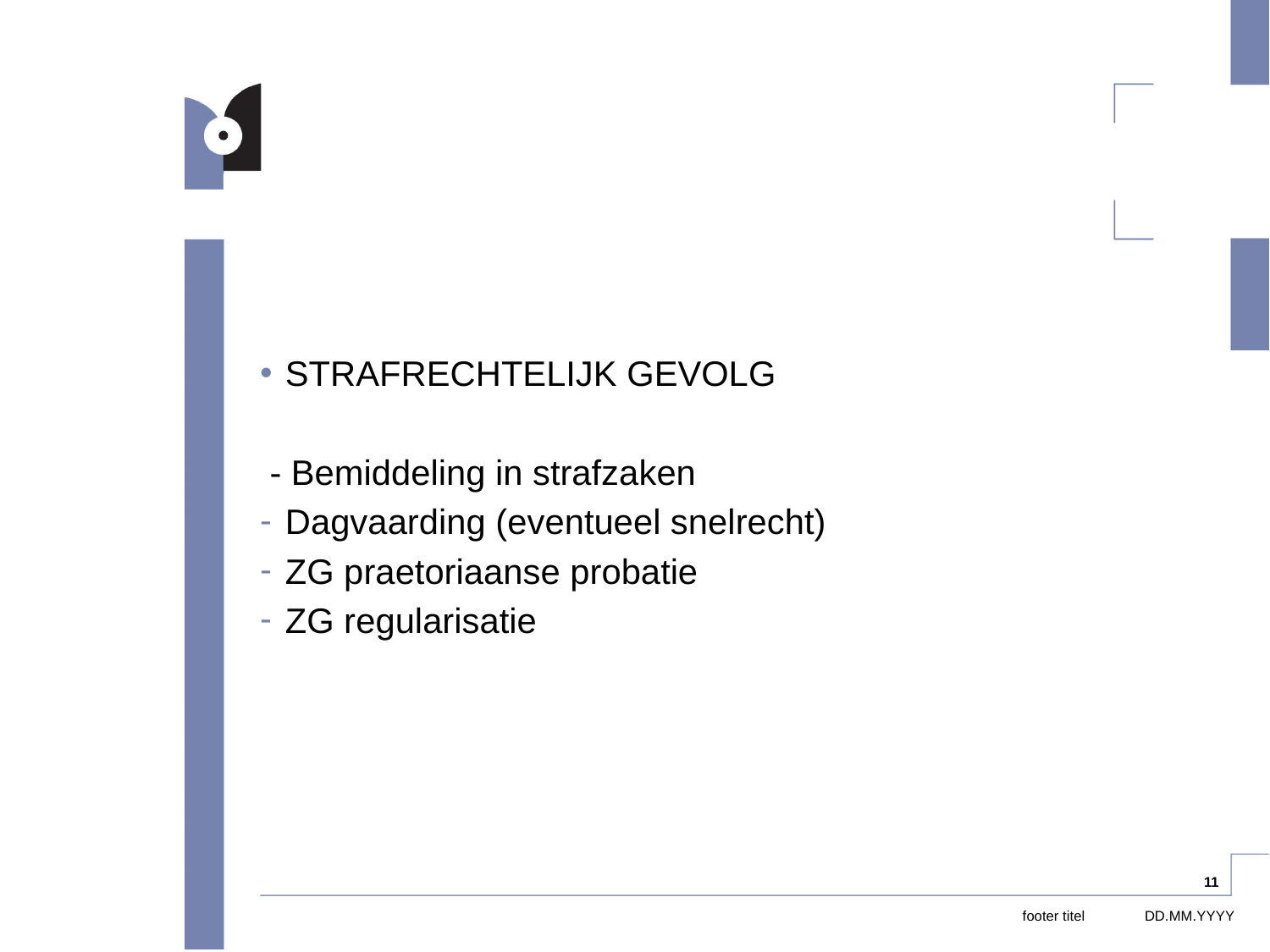

#
STRAFRECHTELIJK GEVOLG

 - Bemiddeling in strafzaken
Dagvaarding (eventueel snelrecht)
ZG praetoriaanse probatie
ZG regularisatie

11
footer titel
DD.MM.YYYY